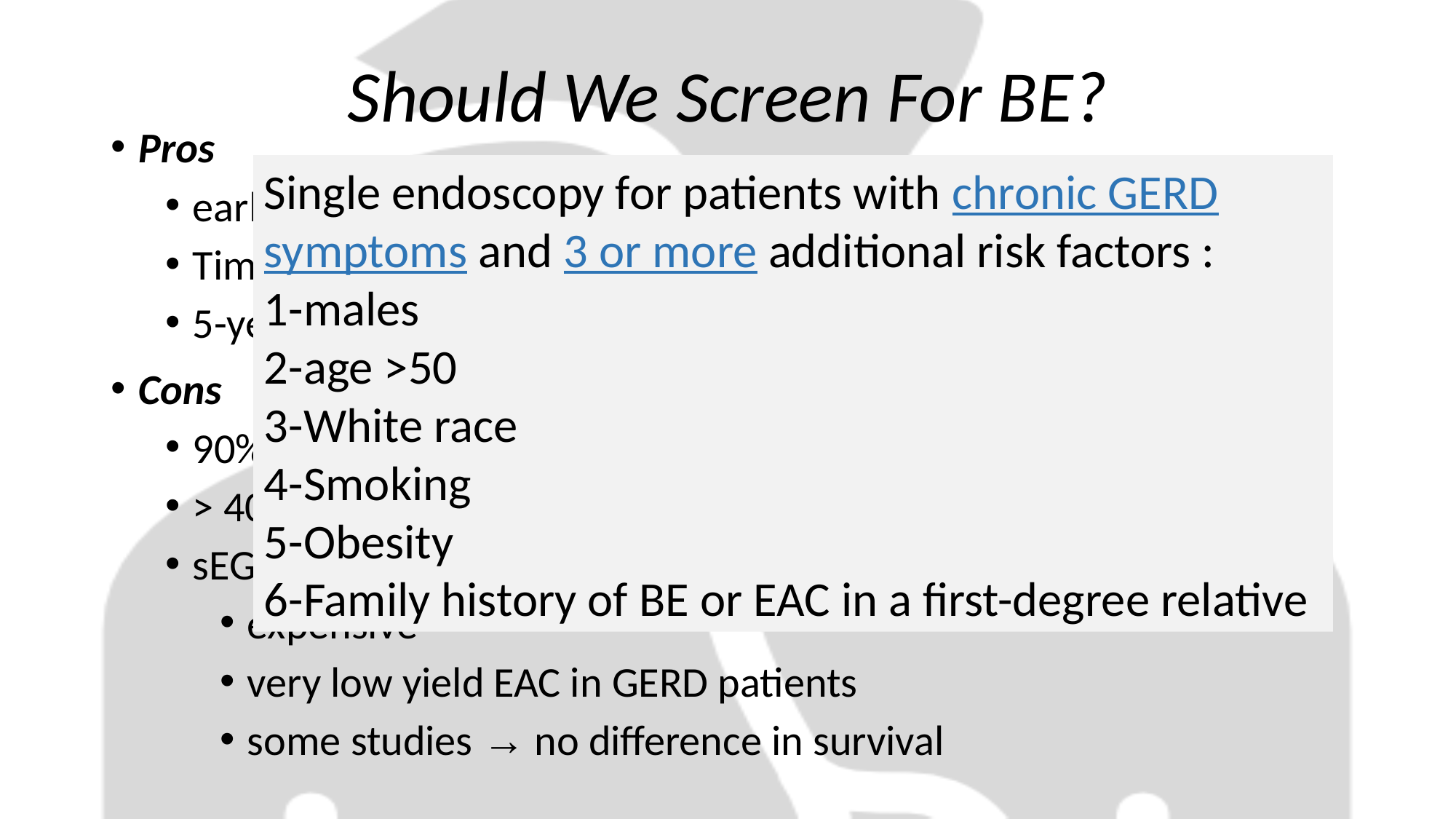

# Should We Screen For BE?
Pros
early identification of patients who are at increased risk of EAC
Timely decreasing mortality.
5-year survival rates increase from 17% to 74%
Cons
90% of EAC do not have a prior diagnosis of BE
˃ 40% of patients with EAC do not have prior (GERD) symptoms
sEGD cannot be used as screening tool
expensive
very low yield EAC in GERD patients
some studies → no difference in survival
Single endoscopy for patients with chronic GERD symptoms and 3 or more additional risk factors :
1-males
2-age >50
3-White race
4-Smoking
5-Obesity
6-Family history of BE or EAC in a first-degree relative